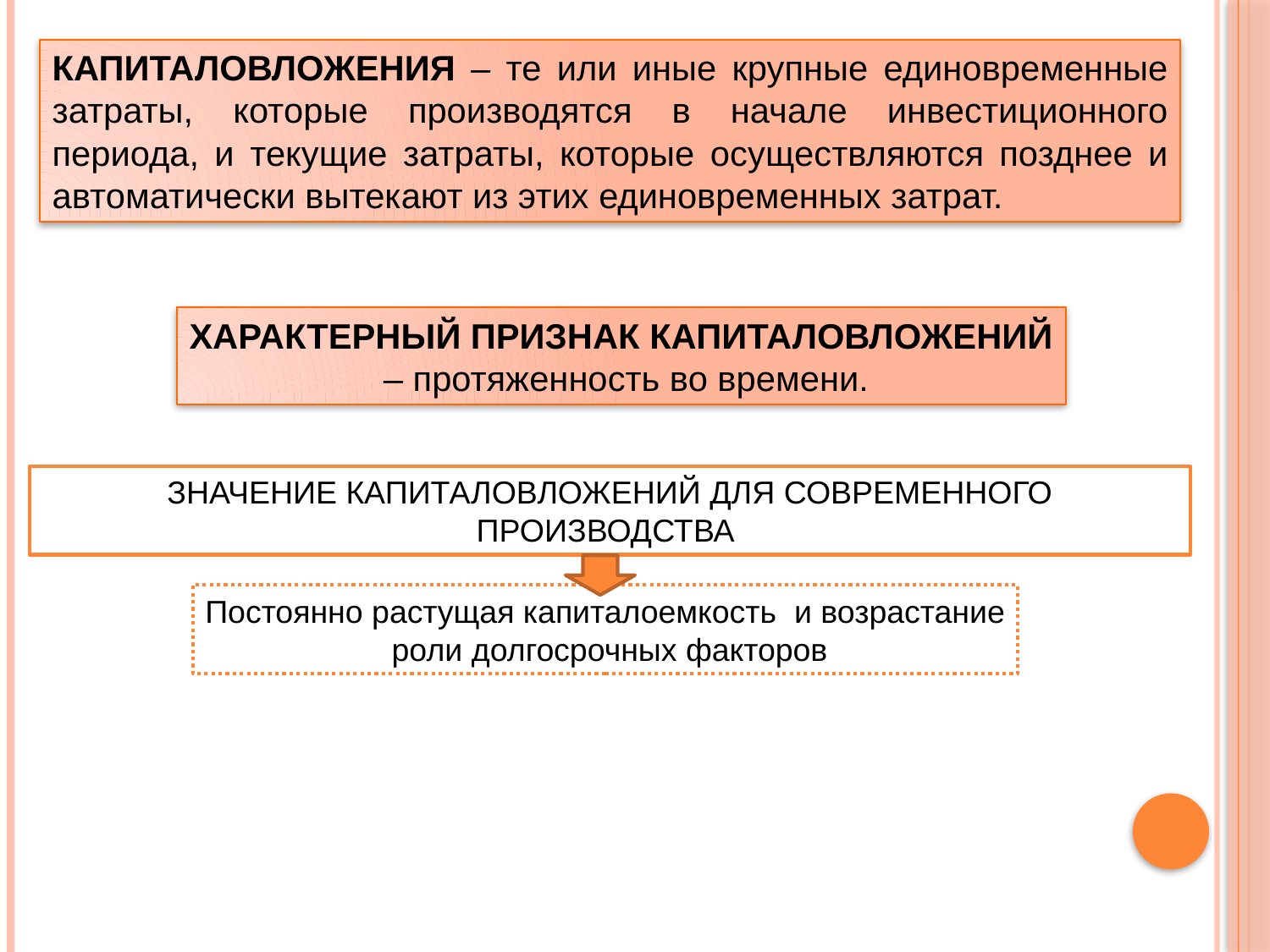

КАПИТАЛОВЛОЖЕНИЯ – те или иные крупные единовременные затраты, которые производятся в начале инвестиционного периода, и текущие затраты, которые осуществляются позднее и автоматически вытекают из этих единовременных затрат.
ХАРАКТЕРНЫЙ ПРИЗНАК КАПИТАЛОВЛОЖЕНИЙ
 – протяженность во времени.
ЗНАЧЕНИЕ КАПИТАЛОВЛОЖЕНИЙ ДЛЯ СОВРЕМЕННОГО ПРОИЗВОДСТВА

Постоянно растущая капиталоемкость  и возрастание
 роли долгосрочных факторов